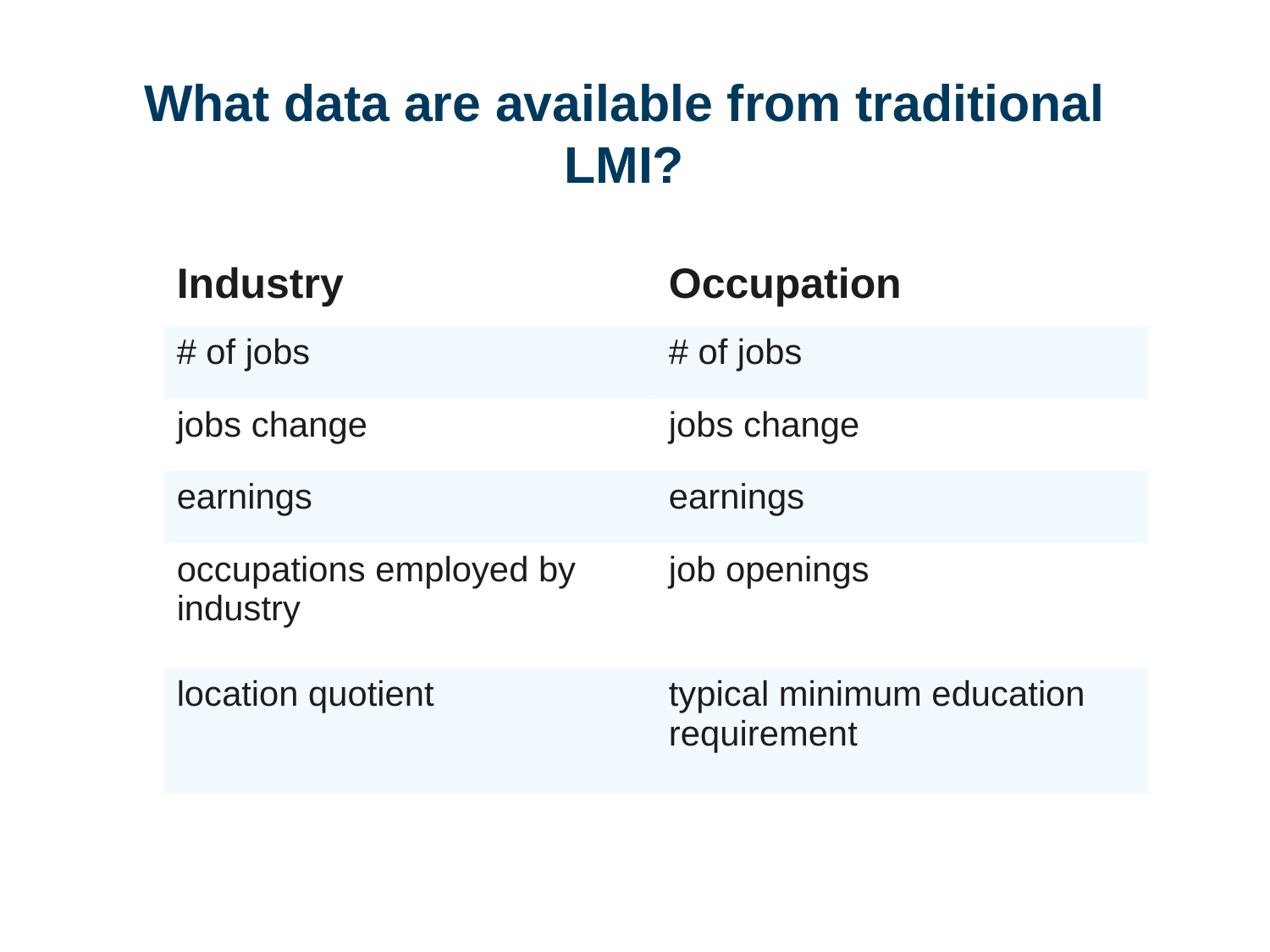

# What data are available from traditional LMI?
| Industry | Occupation |
| --- | --- |
| # of jobs | # of jobs |
| jobs change | jobs change |
| earnings | earnings |
| occupations employed by industry | job openings |
| location quotient | typical minimum education requirement |